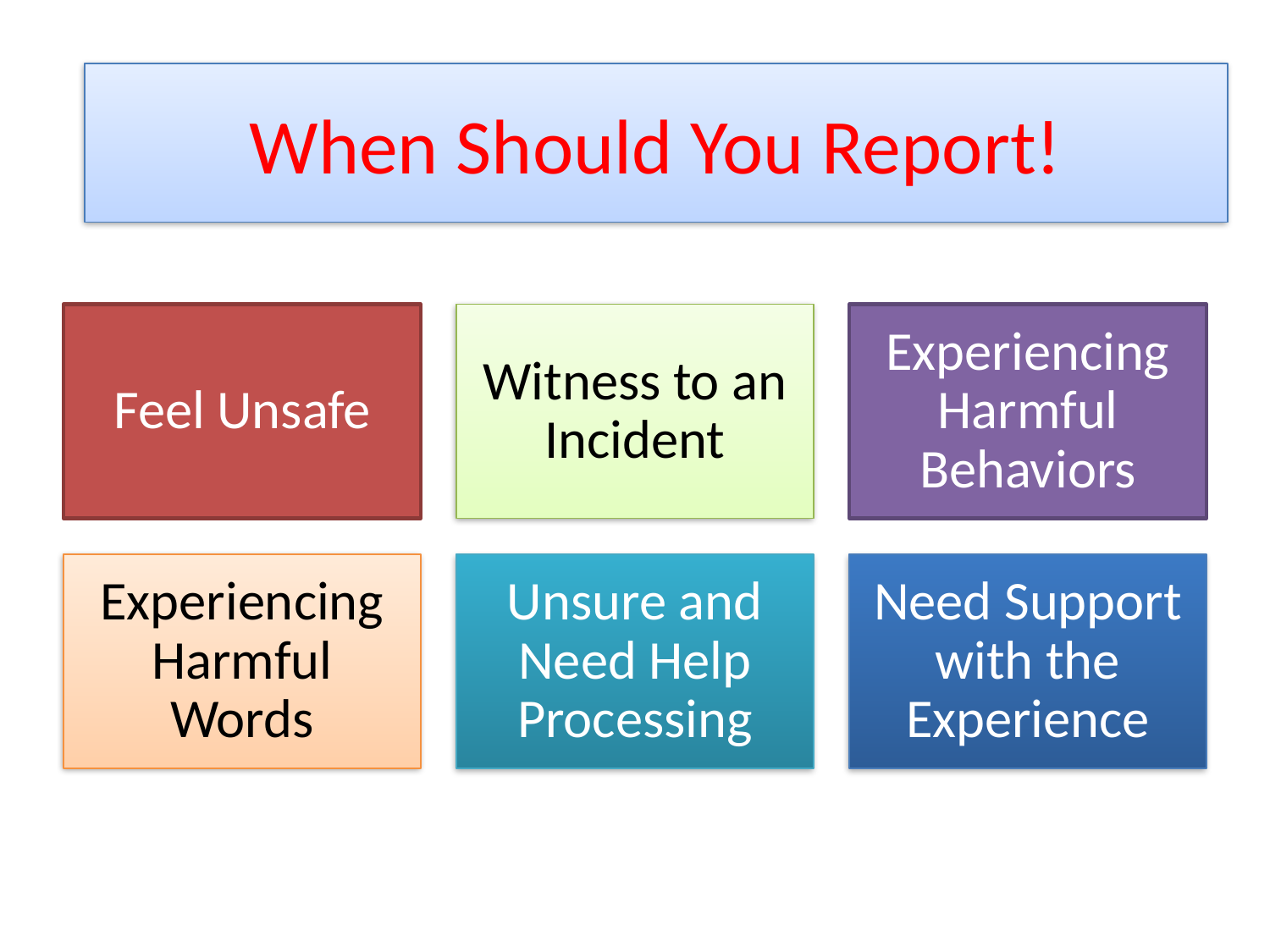

# When Should You Report!

Feel Unsafe

Witness to an Incident

Experiencing Harmful Behaviors

Experiencing Harmful Words

Unsure and Need Help Processing

Need Support with the Experience